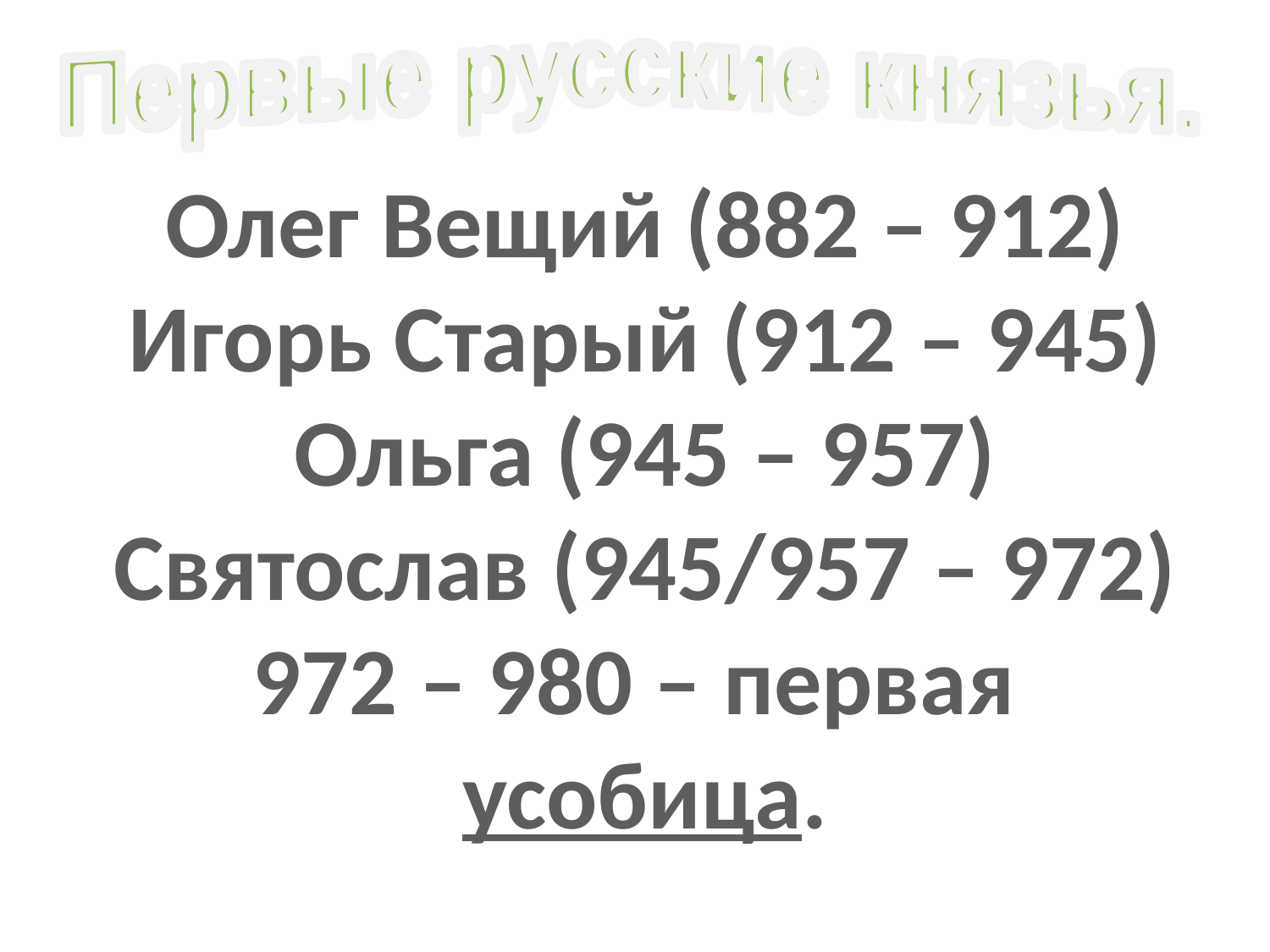

Первые русские князья.
Олег Вещий (882 – 912)
Игорь Старый (912 – 945)
Ольга (945 – 957)
Святослав (945/957 – 972)
972 – 980 – первая усобица.